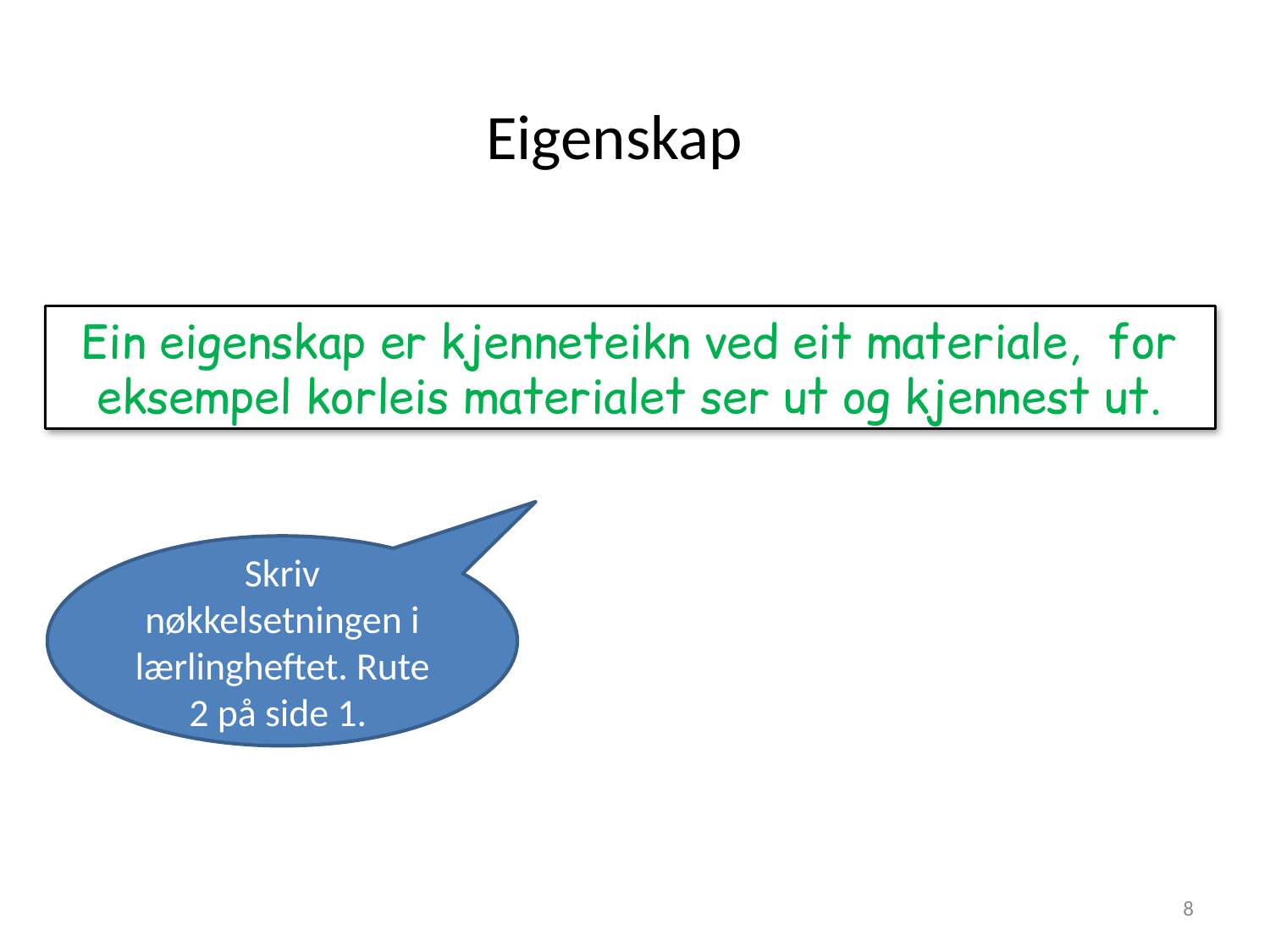

# Eigenskap
Ein eigenskap er kjenneteikn ved eit materiale,  for eksempel korleis materialet ser ut og kjennest ut.
Skriv nøkkelsetningen i lærlingheftet. Rute 2 på side 1.
8